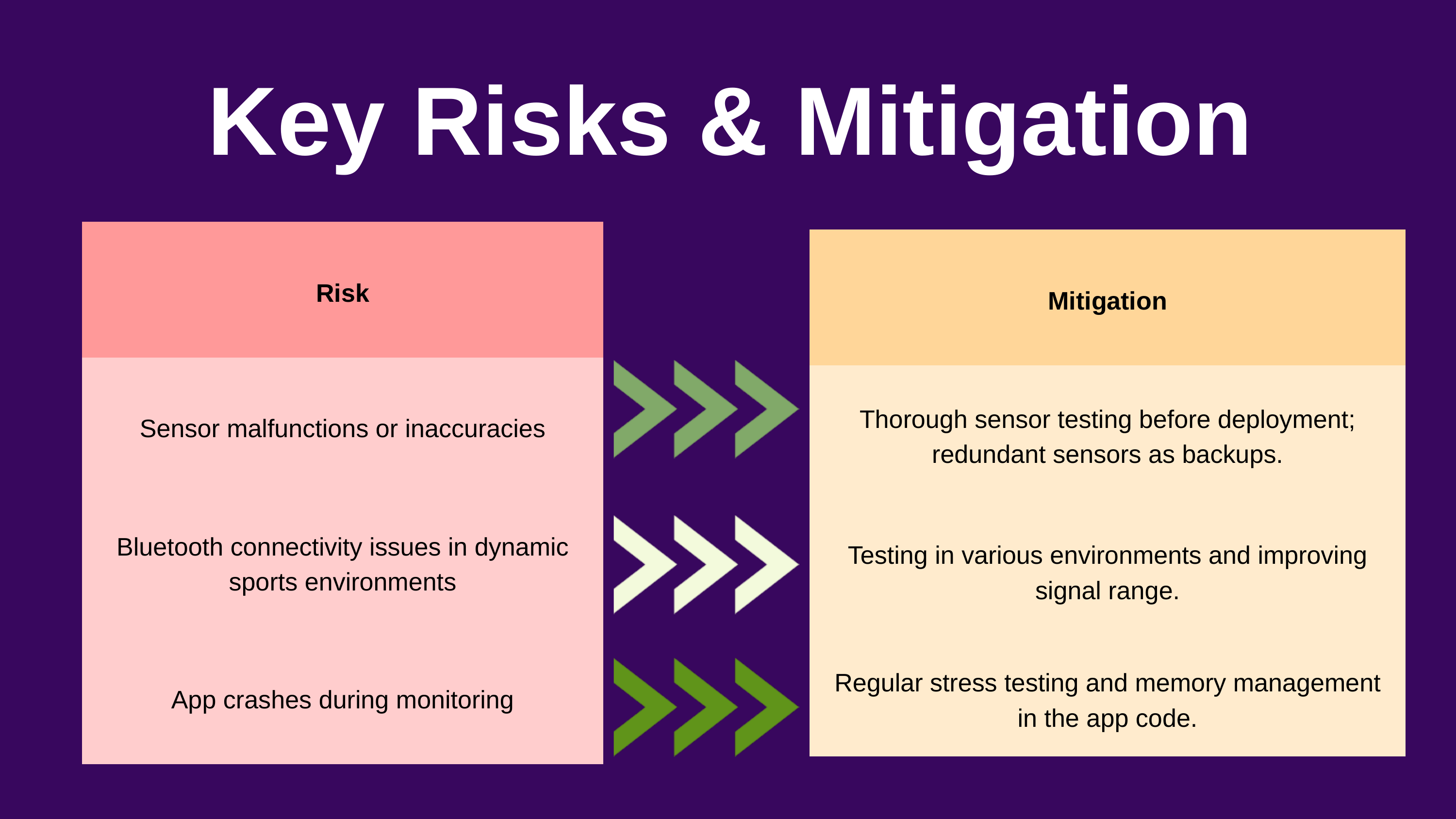

Key Risks & Mitigation
| Risk |
| --- |
| Sensor malfunctions or inaccuracies |
| Bluetooth connectivity issues in dynamic sports environments |
| App crashes during monitoring |
| Mitigation |
| --- |
| Thorough sensor testing before deployment; redundant sensors as backups. |
| Testing in various environments and improving signal range. |
| Regular stress testing and memory management in the app code. |